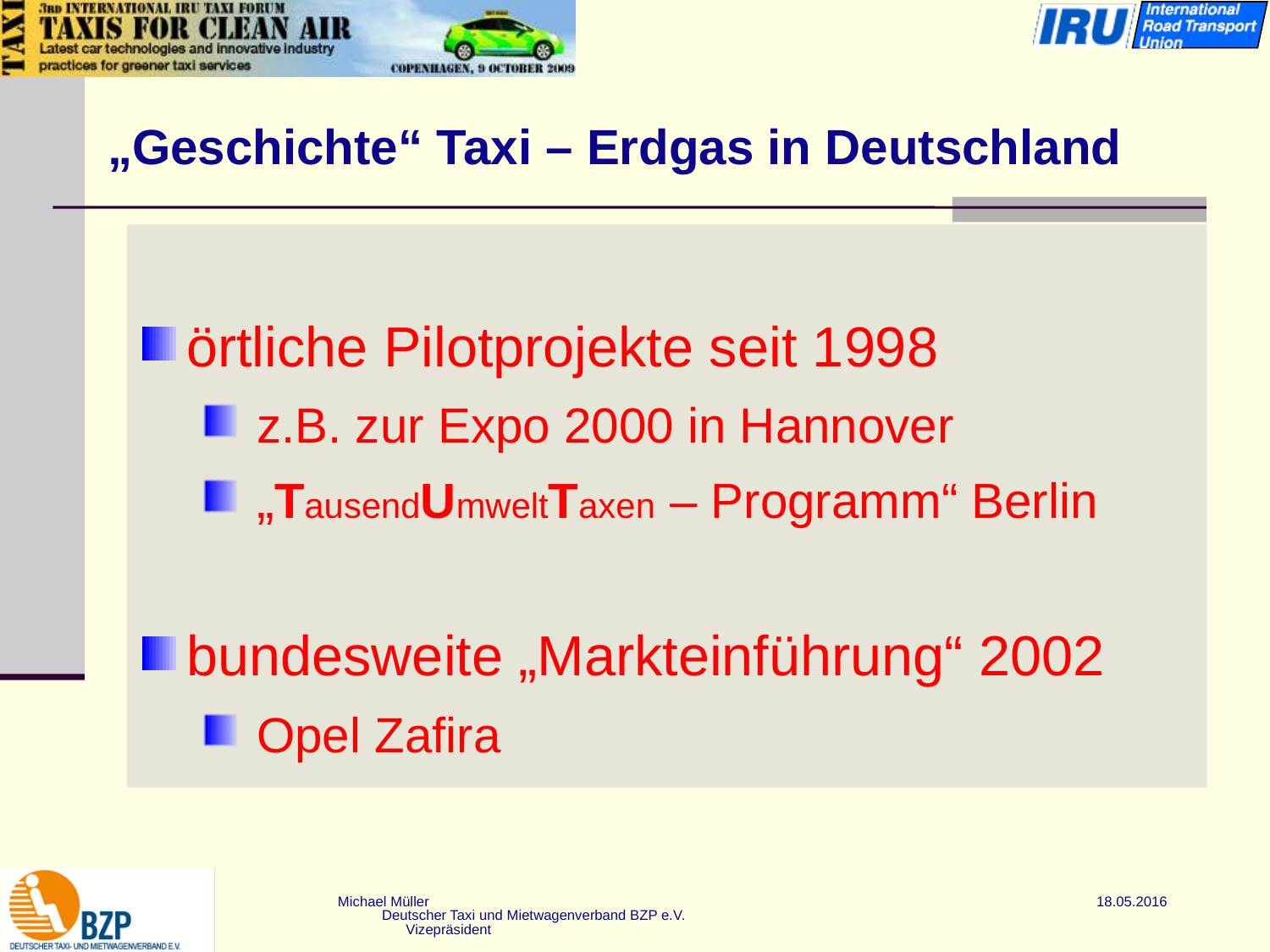

# „Geschichte“ Taxi – Erdgas in Deutschland

örtliche Pilotprojekte seit 1998
 z.B. zur Expo 2000 in Hannover
 „TausendUmweltTaxen – Programm“ Berlin

bundesweite „Markteinführung“ 2002
 Opel Zafira
Michael Müller                                                                                                                         Deutscher Taxi und Mietwagenverband BZP e.V.                                                               Vizepräsident
                                     18.05.2016